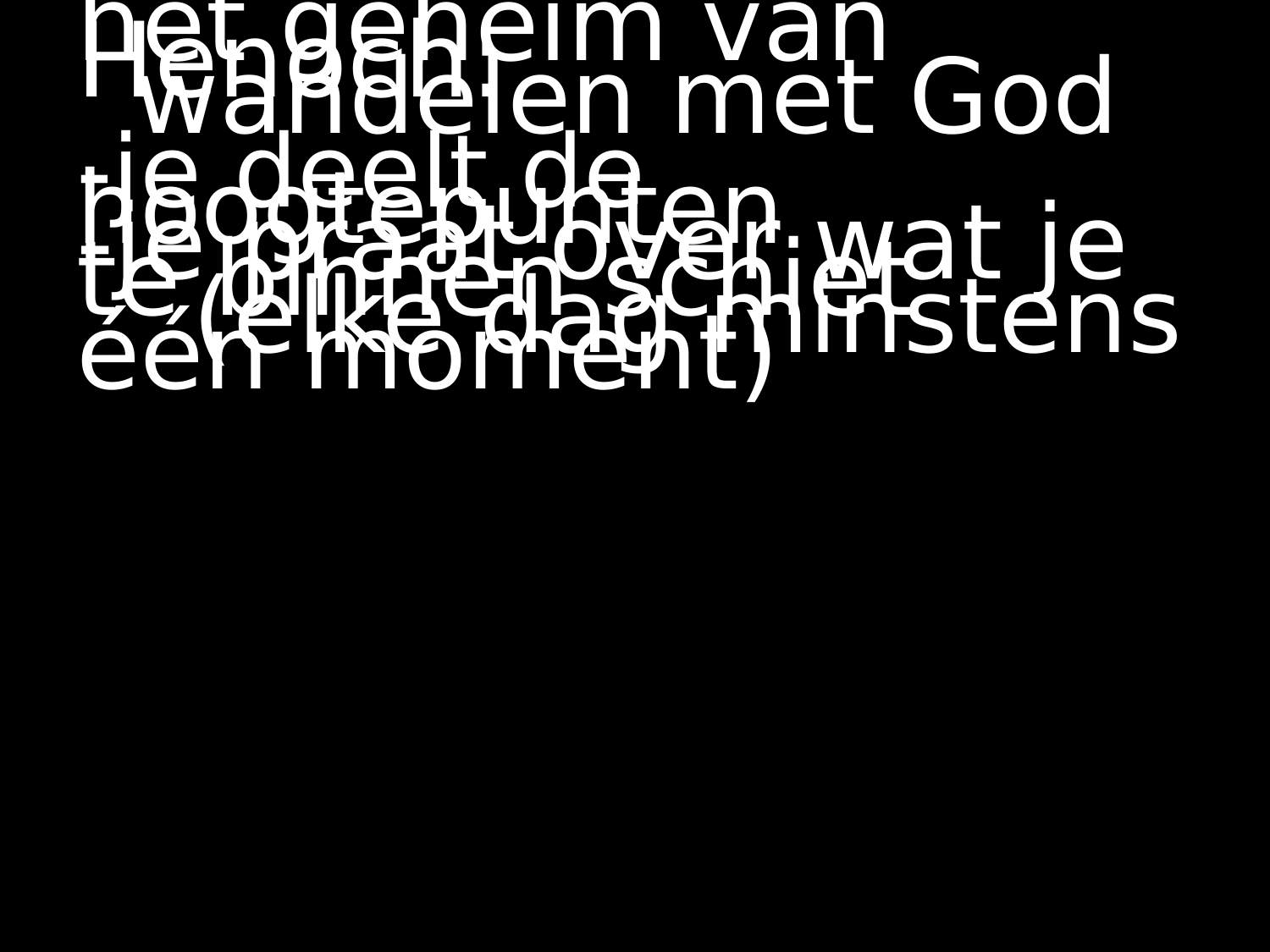

#
het geheim van Henoch:
	wandelen met God

-je deelt de hoogtepunten
-je praat over wat je te binnen schiet
  	(elke dag minstens één moment)